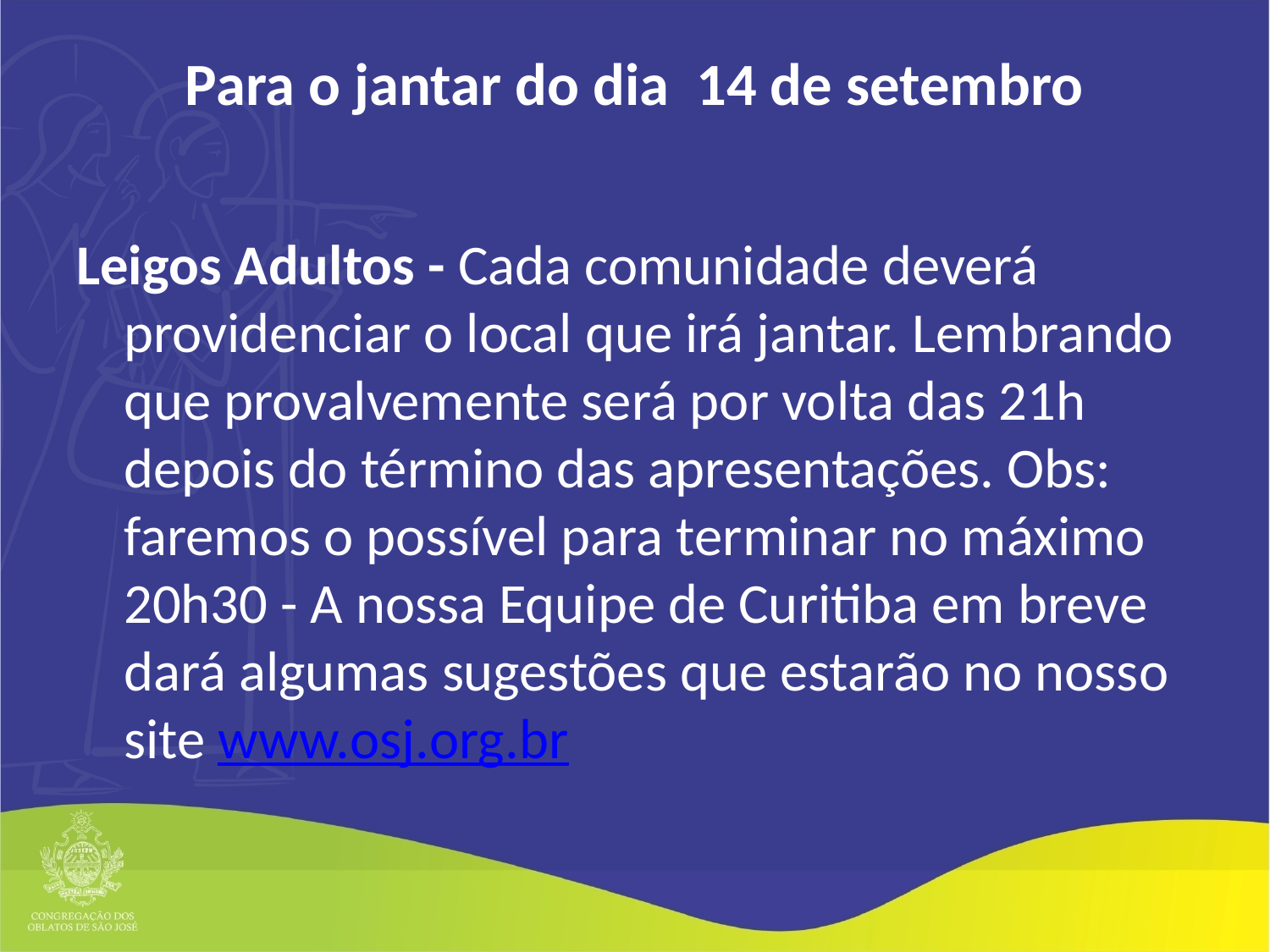

# Para o jantar do dia  14 de setembro
Leigos Adultos - Cada comunidade deverá providenciar o local que irá jantar. Lembrando que provalvemente será por volta das 21h depois do término das apresentações. Obs: faremos o possível para terminar no máximo 20h30 - A nossa Equipe de Curitiba em breve dará algumas sugestões que estarão no nosso site www.osj.org.br